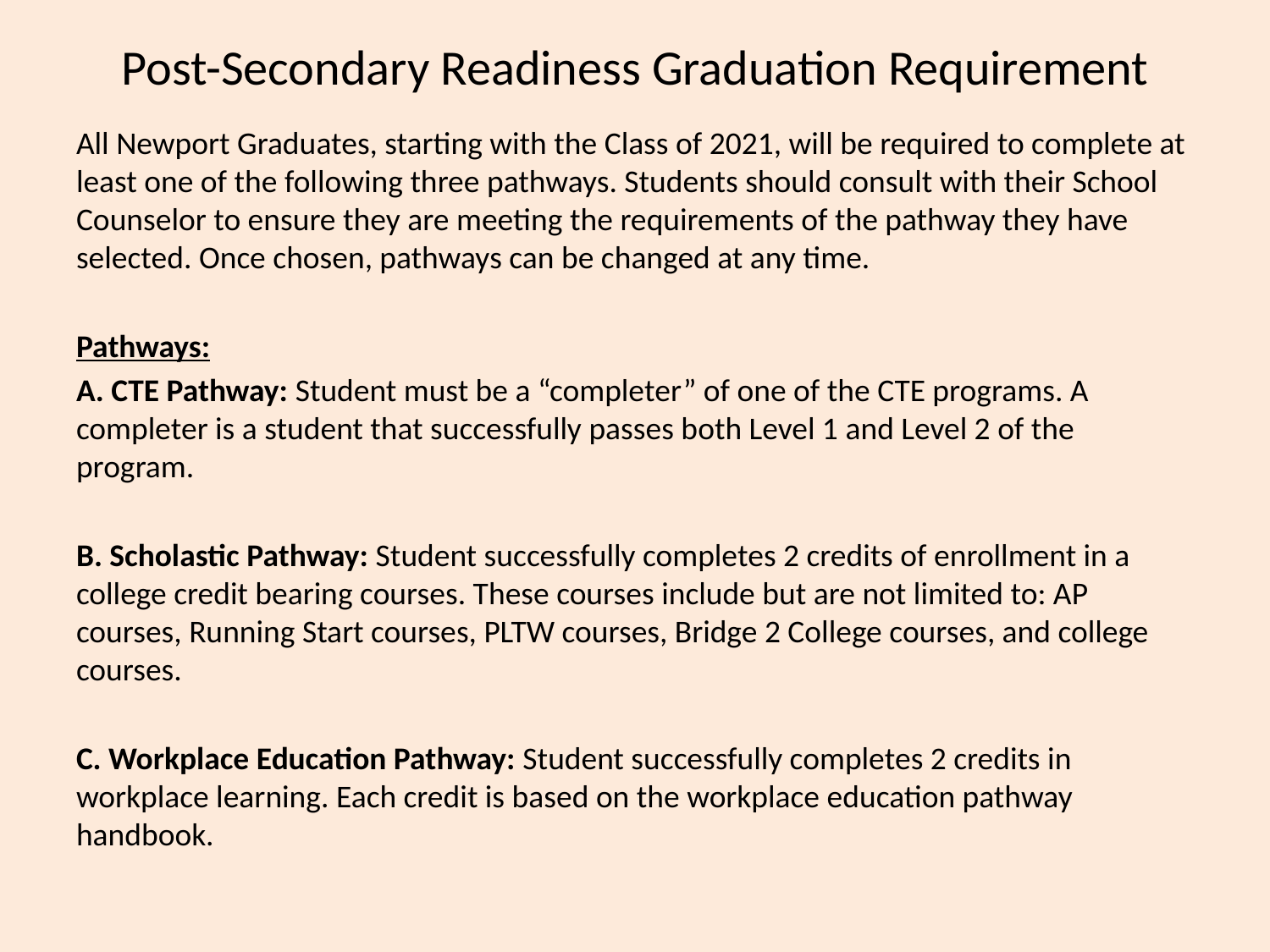

# Post-Secondary Readiness Graduation Requirement
All Newport Graduates, starting with the Class of 2021, will be required to complete at least one of the following three pathways. Students should consult with their School Counselor to ensure they are meeting the requirements of the pathway they have selected. Once chosen, pathways can be changed at any time.

Pathways:
A. CTE Pathway: Student must be a “completer” of one of the CTE programs. A completer is a student that successfully passes both Level 1 and Level 2 of the program.

B. Scholastic Pathway: Student successfully completes 2 credits of enrollment in a college credit bearing courses. These courses include but are not limited to: AP courses, Running Start courses, PLTW courses, Bridge 2 College courses, and college courses.

C. Workplace Education Pathway: Student successfully completes 2 credits in workplace learning. Each credit is based on the workplace education pathway handbook.